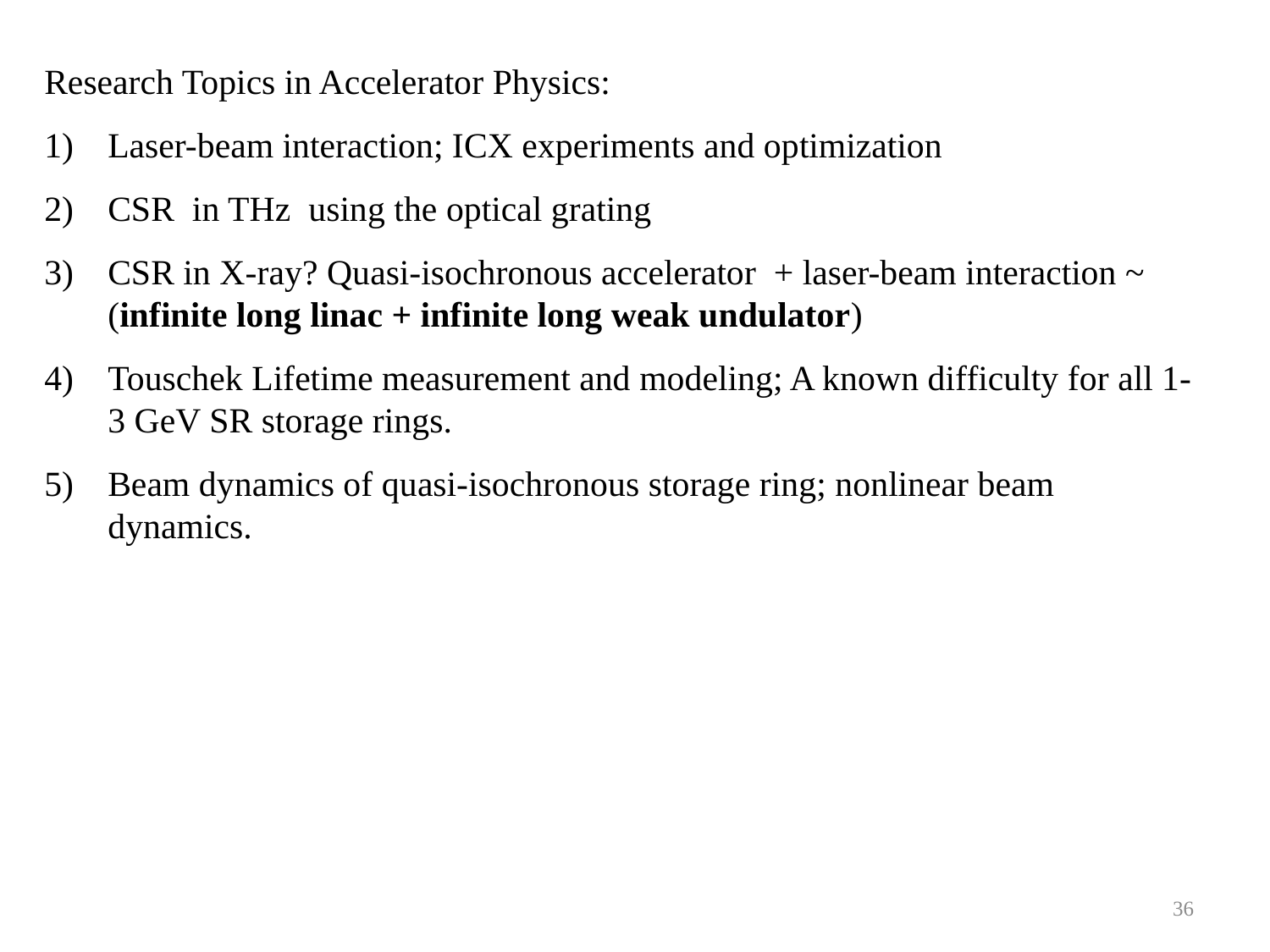

Research Topics in Accelerator Physics:
Laser-beam interaction; ICX experiments and optimization
CSR  in THz  using the optical grating
CSR in X-ray? Quasi-isochronous accelerator  + laser-beam interaction ~  (infinite long linac + infinite long weak undulator)
Touschek Lifetime measurement and modeling; A known difficulty for all 1-3 GeV SR storage rings.
Beam dynamics of quasi-isochronous storage ring; nonlinear beam dynamics.

36